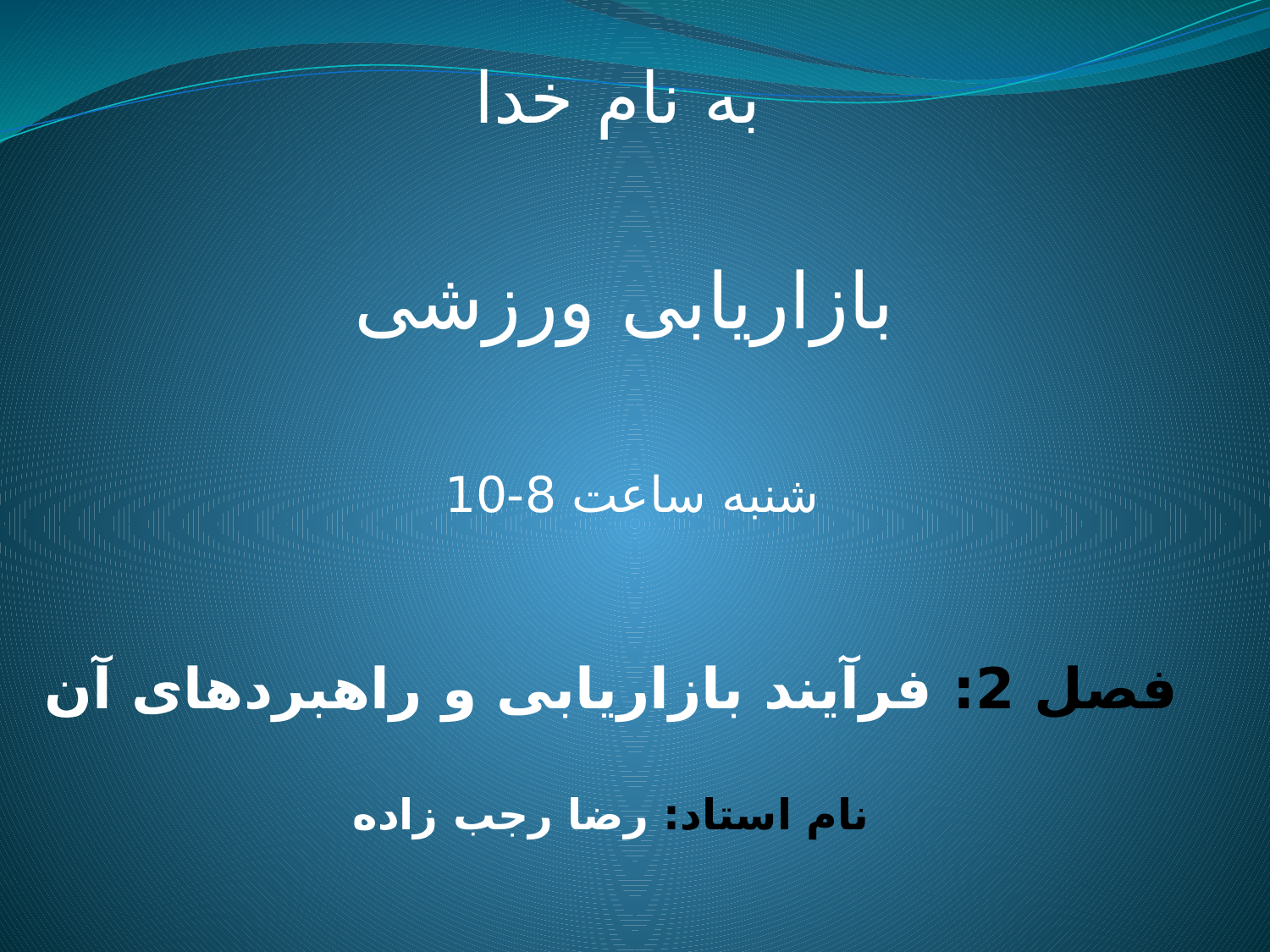

به نام خدا

بازاریابی ورزشی

شنبه ساعت 8-10
# فصل 2: فرآیند بازاریابی و راهبردهای آن نام استاد: رضا رجب زاده